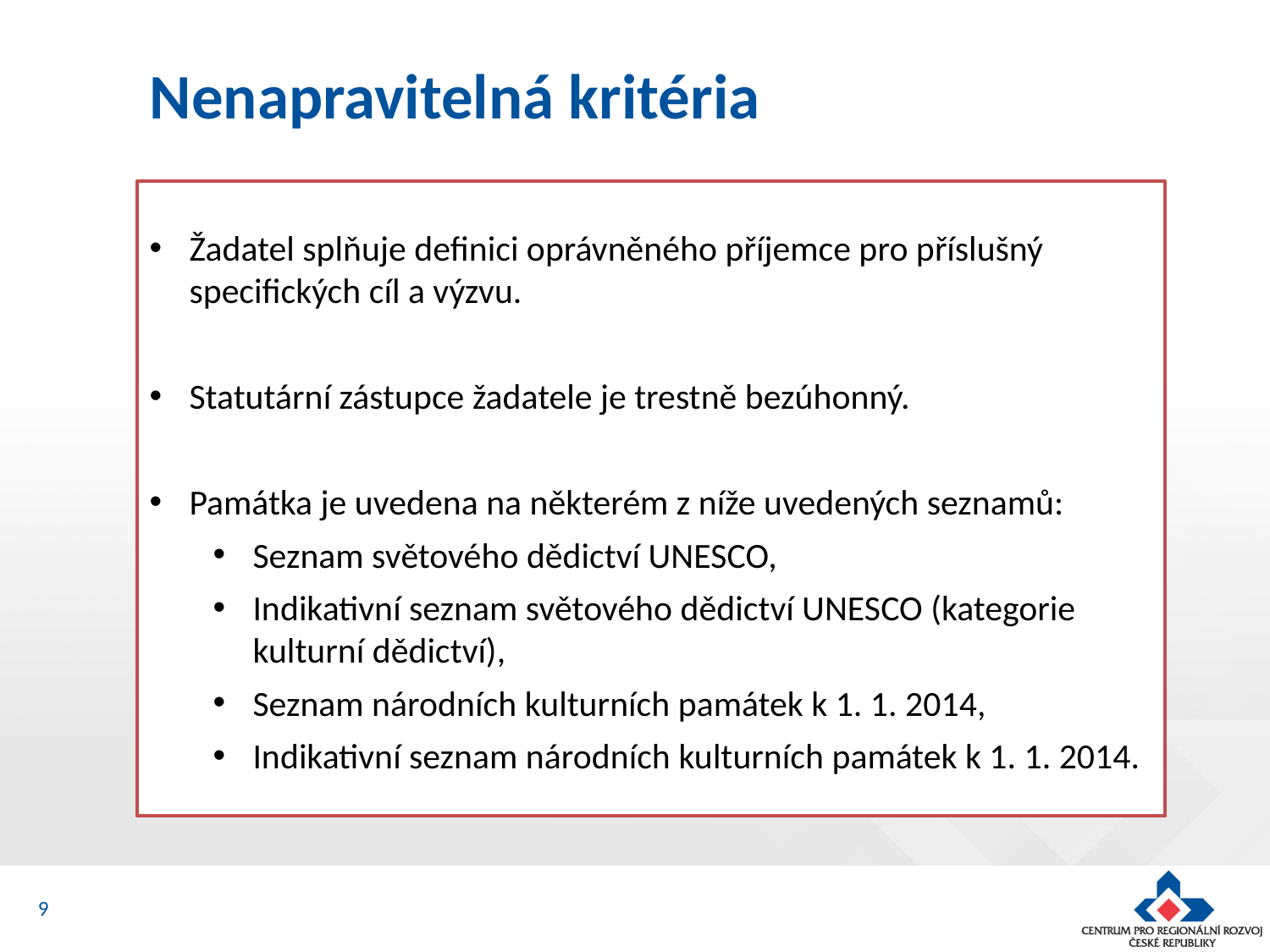

Nenapravitelná kritéria

Žadatel splňuje definici oprávněného příjemce pro příslušný specifických cíl a výzvu.

Statutární zástupce žadatele je trestně bezúhonný.

Památka je uvedena na některém z níže uvedených seznamů:
Seznam světového dědictví UNESCO,
Indikativní seznam světového dědictví UNESCO (kategorie kulturní dědictví),
Seznam národních kulturních památek k 1. 1. 2014,
Indikativní seznam národních kulturních památek k 1. 1. 2014.

9